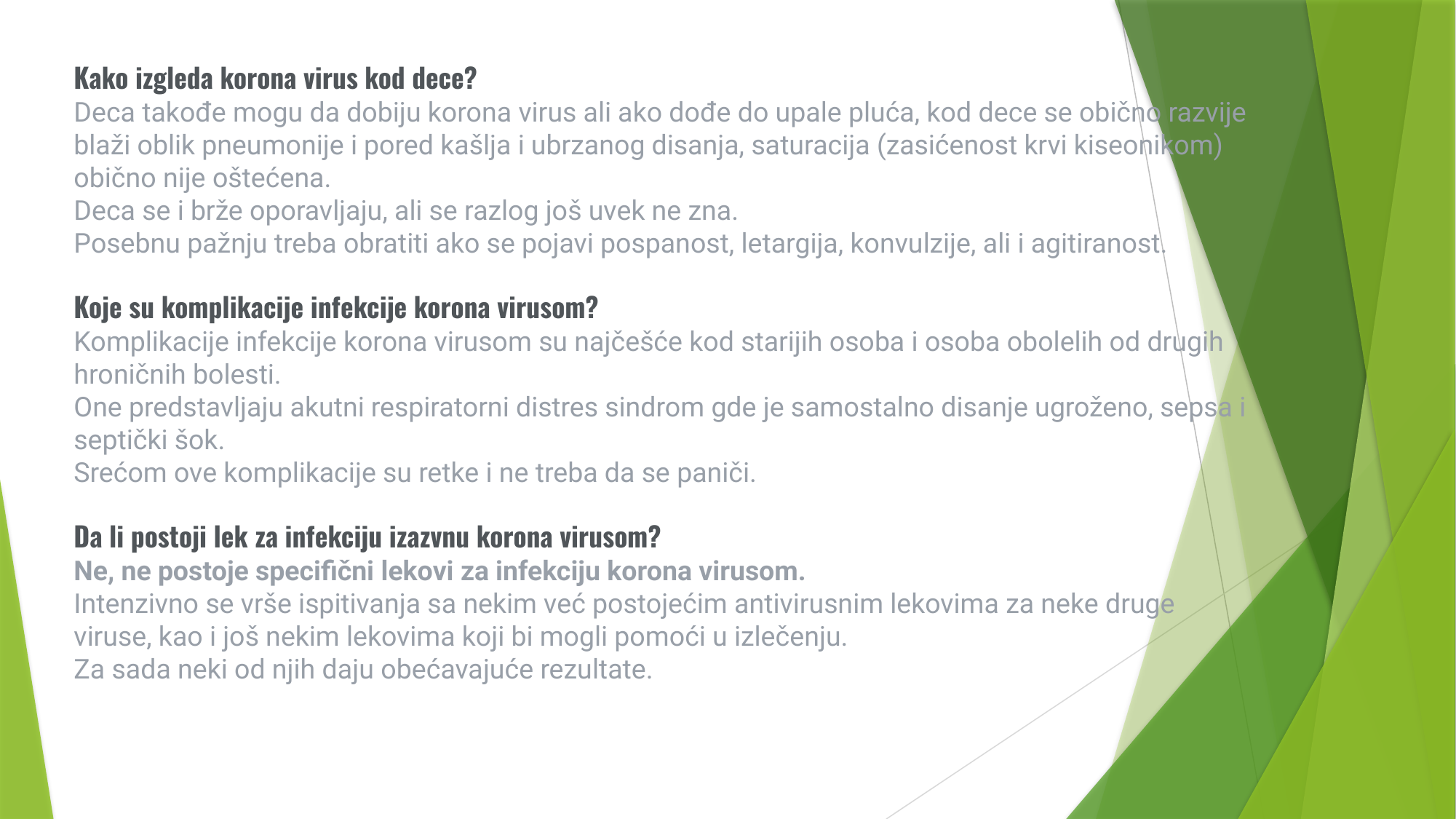

Kako izgleda korona virus kod dece?
Deca takođe mogu da dobiju korona virus ali ako dođe do upale pluća, kod dece se obično razvije blaži oblik pneumonije i pored kašlja i ubrzanog disanja, saturacija (zasićenost krvi kiseonikom) obično nije oštećena.
Deca se i brže oporavljaju, ali se razlog još uvek ne zna.
Posebnu pažnju treba obratiti ako se pojavi pospanost, letargija, konvulzije, ali i agitiranost.

Koje su komplikacije infekcije korona virusom?
Komplikacije infekcije korona virusom su najčešće kod starijih osoba i osoba obolelih od drugih hroničnih bolesti.
One predstavljaju akutni respiratorni distres sindrom gde je samostalno disanje ugroženo, sepsa i septički šok.
Srećom ove komplikacije su retke i ne treba da se paniči.

Da li postoji lek za infekciju izazvnu korona virusom?
Ne, ne postoje specifični lekovi za infekciju korona virusom.
Intenzivno se vrše ispitivanja sa nekim već postojećim antivirusnim lekovima za neke druge viruse, kao i još nekim lekovima koji bi mogli pomoći u izlečenju.
Za sada neki od njih daju obećavajuće rezultate.